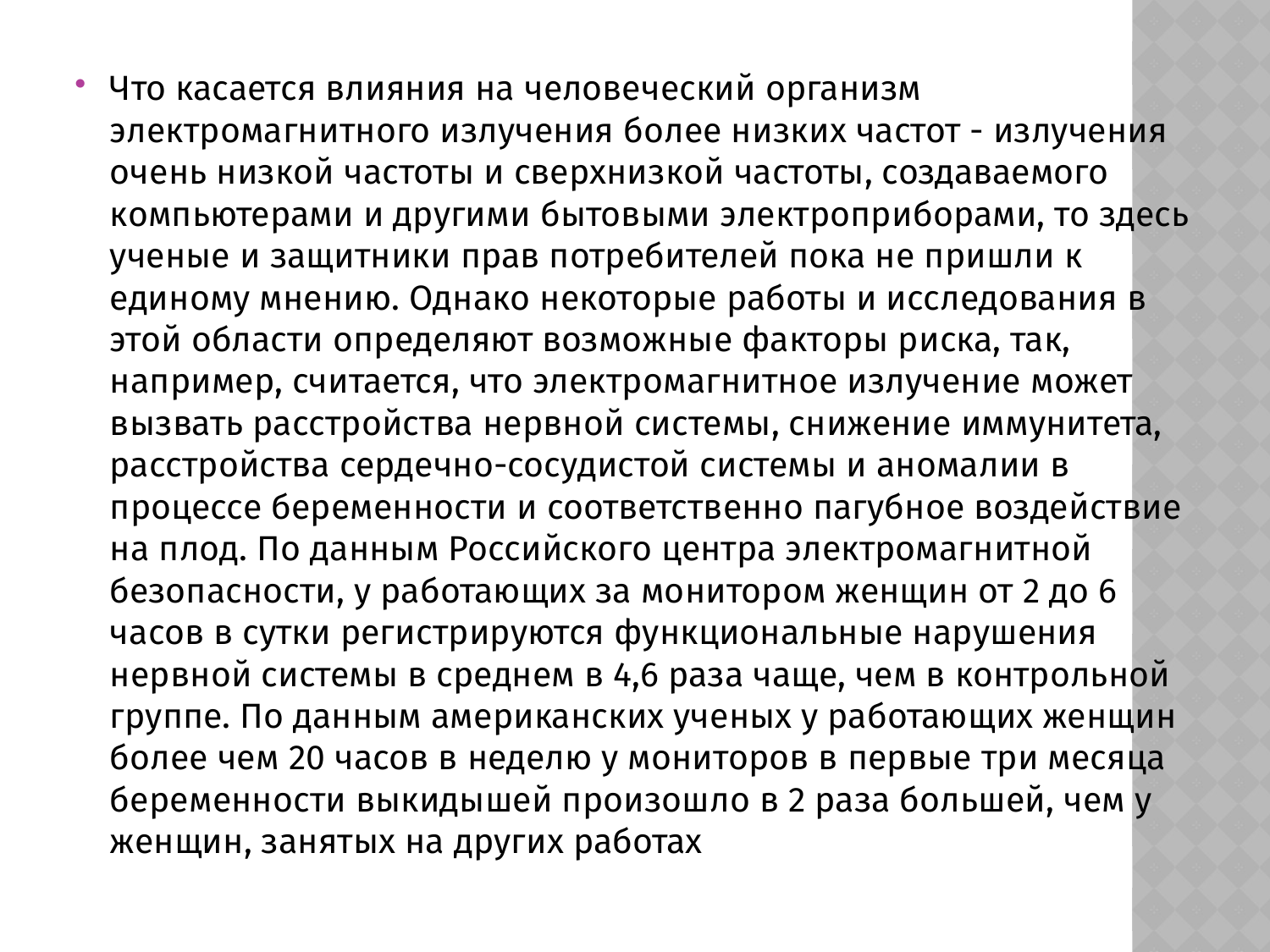

Что касается влияния на человеческий организм электромагнитного излучения более низких частот - излучения очень низкой частоты и сверхнизкой частоты, создаваемого компьютерами и другими бытовыми электроприборами, то здесь ученые и защитники прав потребителей пока не пришли к единому мнению. Однако некоторые работы и исследования в этой области определяют возможные факторы риска, так, например, считается, что электромагнитное излучение может вызвать расстройства нервной системы, снижение иммунитета, расстройства сердечно-сосудистой системы и аномалии в процессе беременности и соответственно пагубное воздействие на плод. По данным Российского центра электромагнитной безопасности, у работающих за монитором женщин от 2 до 6 часов в сутки регистрируются функциональные нарушения нервной системы в среднем в 4,6 раза чаще, чем в контрольной группе. По данным американских ученых у работающих женщин более чем 20 часов в неделю у мониторов в первые три месяца беременности выкидышей произошло в 2 раза большей, чем у женщин, занятых на других работах